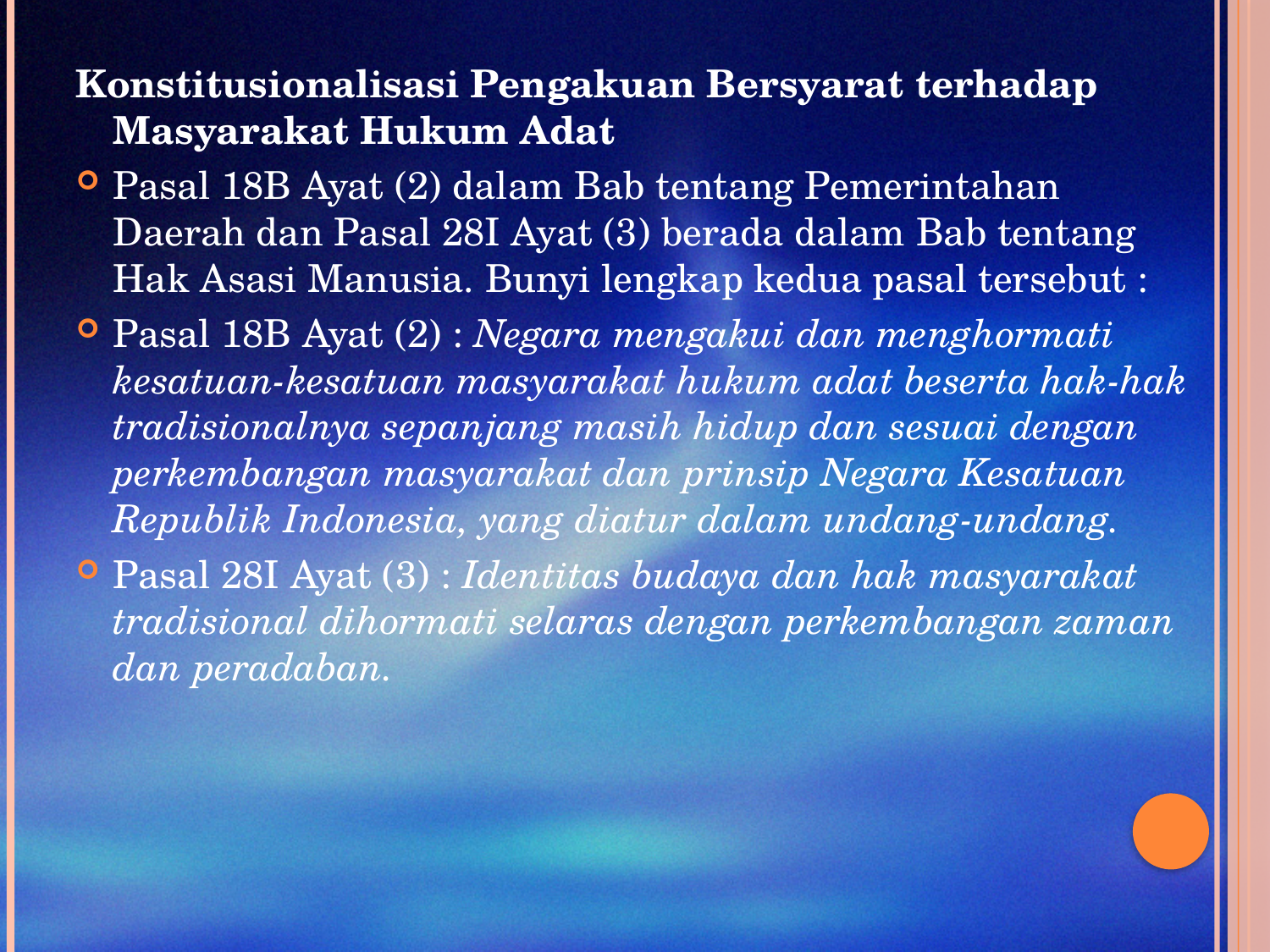

Konstitusionalisasi Pengakuan Bersyarat terhadap Masyarakat Hukum Adat
Pasal 18B Ayat (2) dalam Bab tentang Pemerintahan Daerah dan Pasal 28I Ayat (3) berada dalam Bab tentang Hak Asasi Manusia. Bunyi lengkap kedua pasal tersebut :
Pasal 18B Ayat (2) : Negara mengakui dan menghormati kesatuan-kesatuan masyarakat hukum adat beserta hak-hak tradisionalnya sepanjang masih hidup dan sesuai dengan perkembangan masyarakat dan prinsip Negara Kesatuan Republik Indonesia, yang diatur dalam undang-undang.
Pasal 28I Ayat (3) : Identitas budaya dan hak masyarakat tradisional dihormati selaras dengan perkembangan zaman dan peradaban.